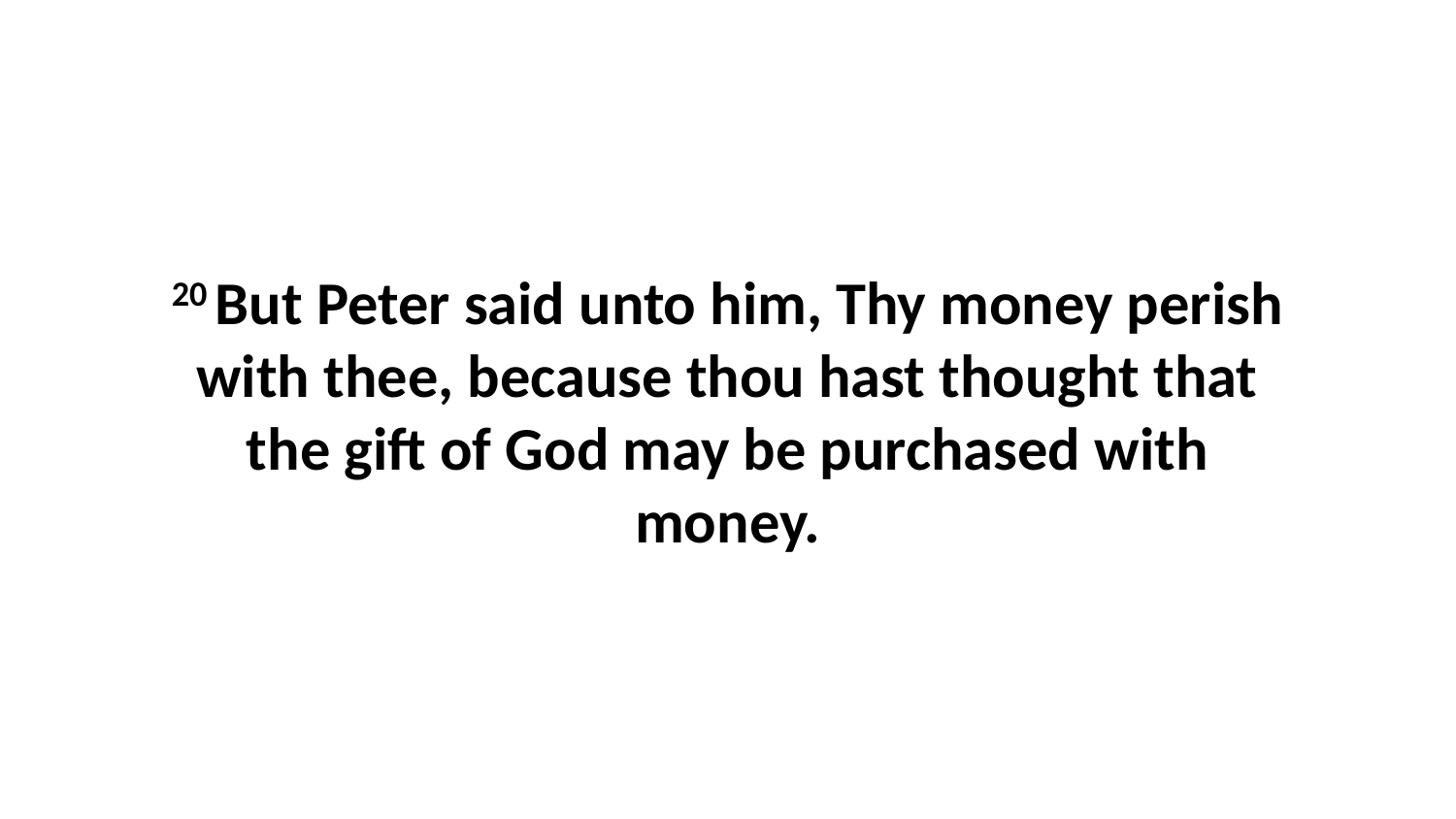

20 But Peter said unto him, Thy money perish with thee, because thou hast thought that the gift of God may be purchased with money.